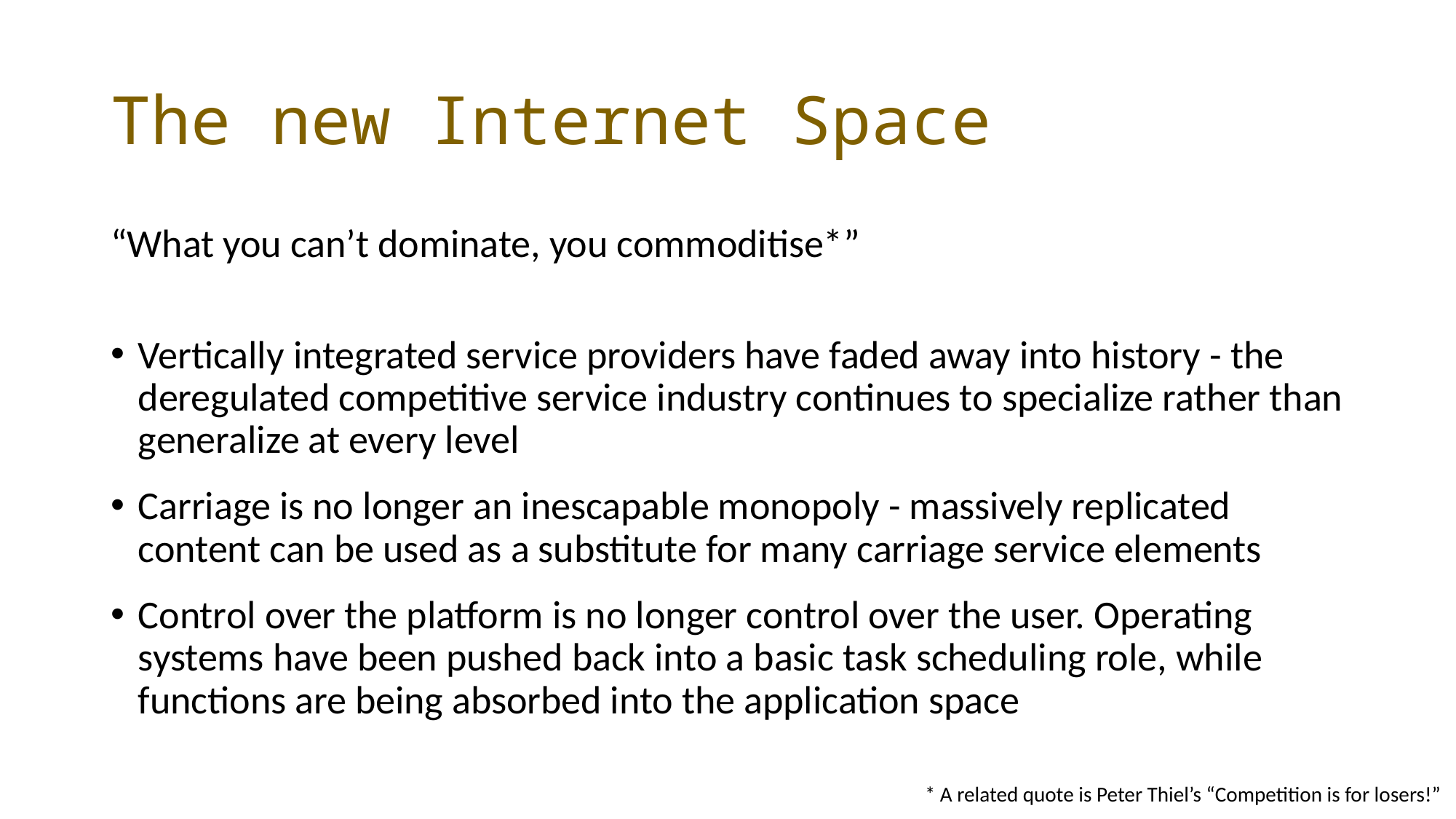

# The new Internet Space
“What you can’t dominate, you commoditise*”

Vertically integrated service providers have faded away into history - the deregulated competitive service industry continues to specialize rather than generalize at every level
Carriage is no longer an inescapable monopoly - massively replicated content can be used as a substitute for many carriage service elements
Control over the platform is no longer control over the user. Operating systems have been pushed back into a basic task scheduling role, while functions are being absorbed into the application space

* A related quote is Peter Thiel’s “Competition is for losers!”